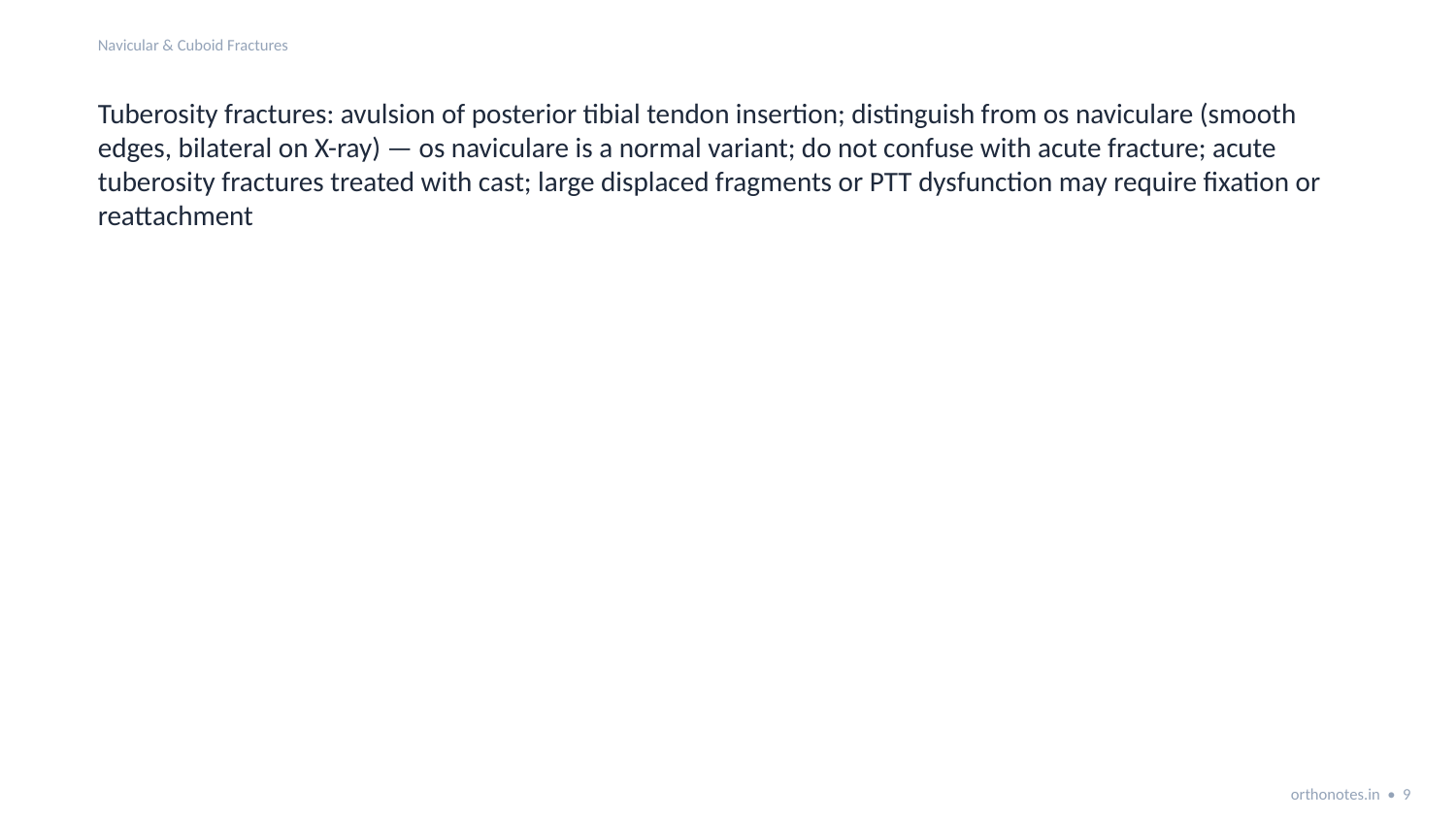

Navicular & Cuboid Fractures
Tuberosity fractures: avulsion of posterior tibial tendon insertion; distinguish from os naviculare (smooth edges, bilateral on X-ray) — os naviculare is a normal variant; do not confuse with acute fracture; acute tuberosity fractures treated with cast; large displaced fragments or PTT dysfunction may require fixation or reattachment
orthonotes.in  •  9